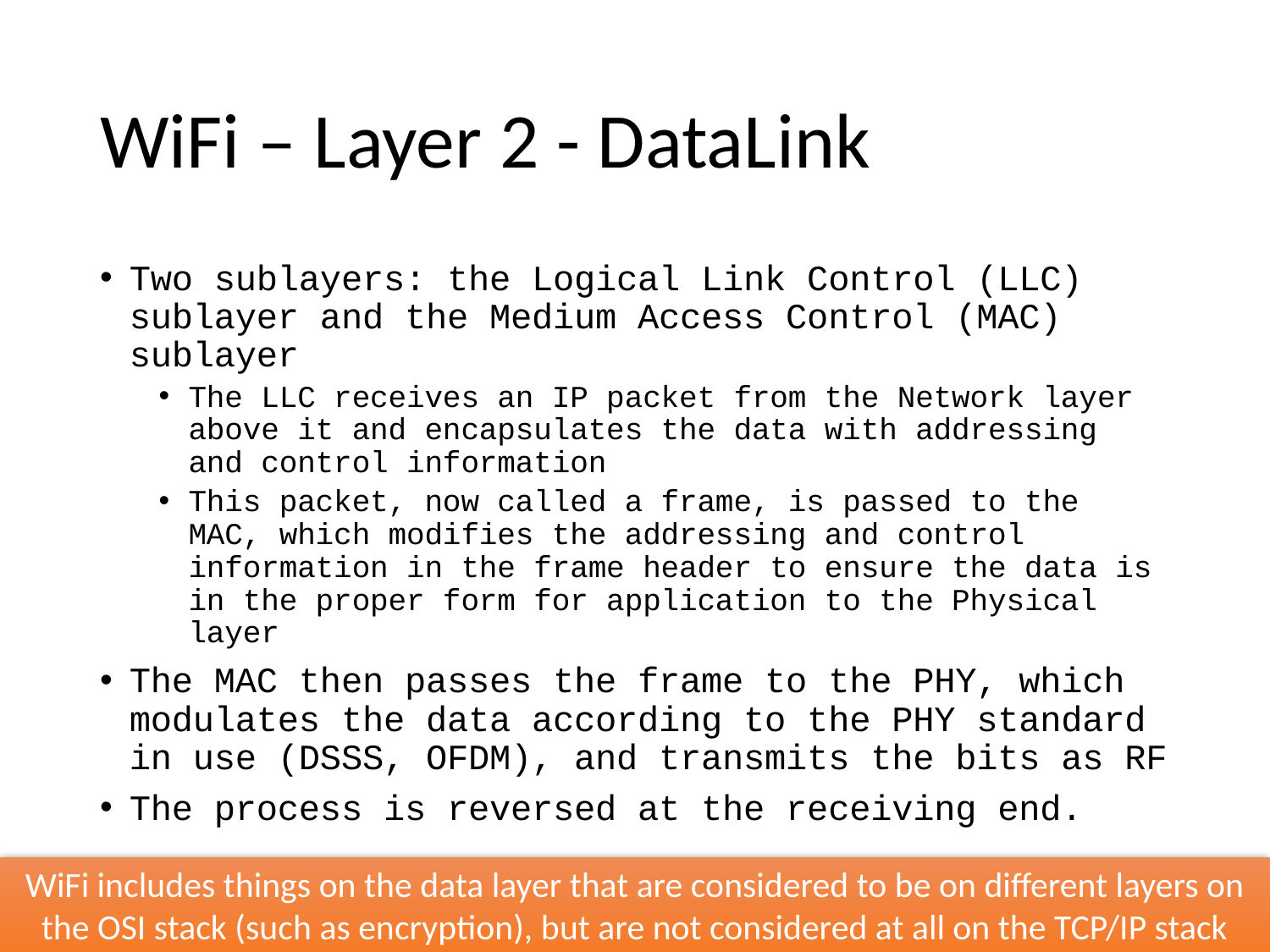

# WiFi – Layer 2 - DataLink
Two sublayers: the Logical Link Control (LLC) sublayer and the Medium Access Control (MAC) sublayer
The LLC receives an IP packet from the Network layer above it and encapsulates the data with addressing and control information
This packet, now called a frame, is passed to the MAC, which modifies the addressing and control information in the frame header to ensure the data is in the proper form for application to the Physical layer
The MAC then passes the frame to the PHY, which modulates the data according to the PHY standard in use (DSSS, OFDM), and transmits the bits as RF
The process is reversed at the receiving end.
WiFi includes things on the data layer that are considered to be on different layers on the OSI stack (such as encryption), but are not considered at all on the TCP/IP stack
16-Jul-21
Derived from Multiple Sources (db)
10